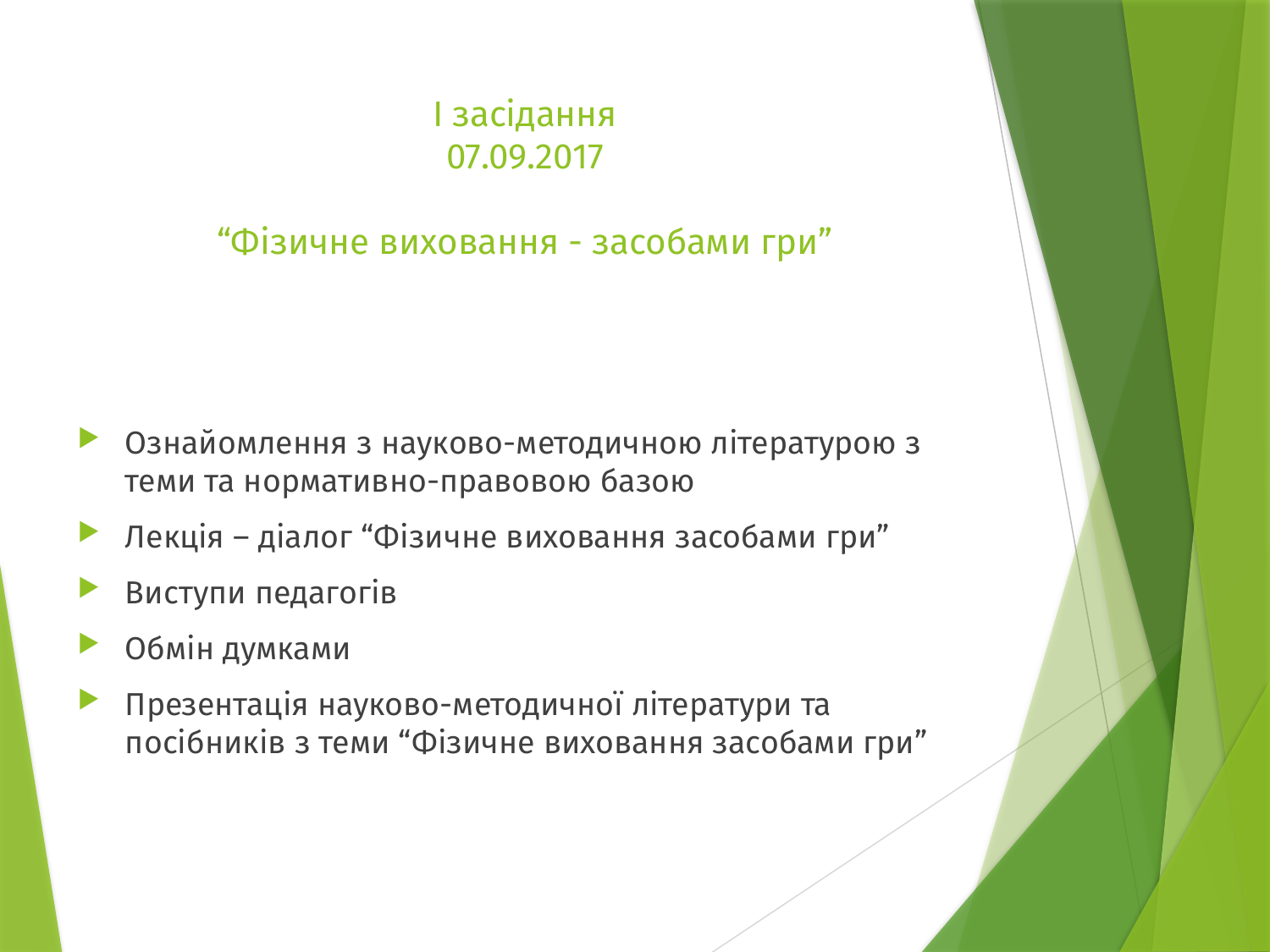

# І засідання 07.09.2017 “Фізичне виховання - засобами гри”
Ознайомлення з науково-методичною літературою з теми та нормативно-правовою базою
Лекція – діалог “Фізичне виховання засобами гри”
Виступи педагогів
Обмін думками
Презентація науково-методичної літератури та посібників з теми “Фізичне виховання засобами гри”